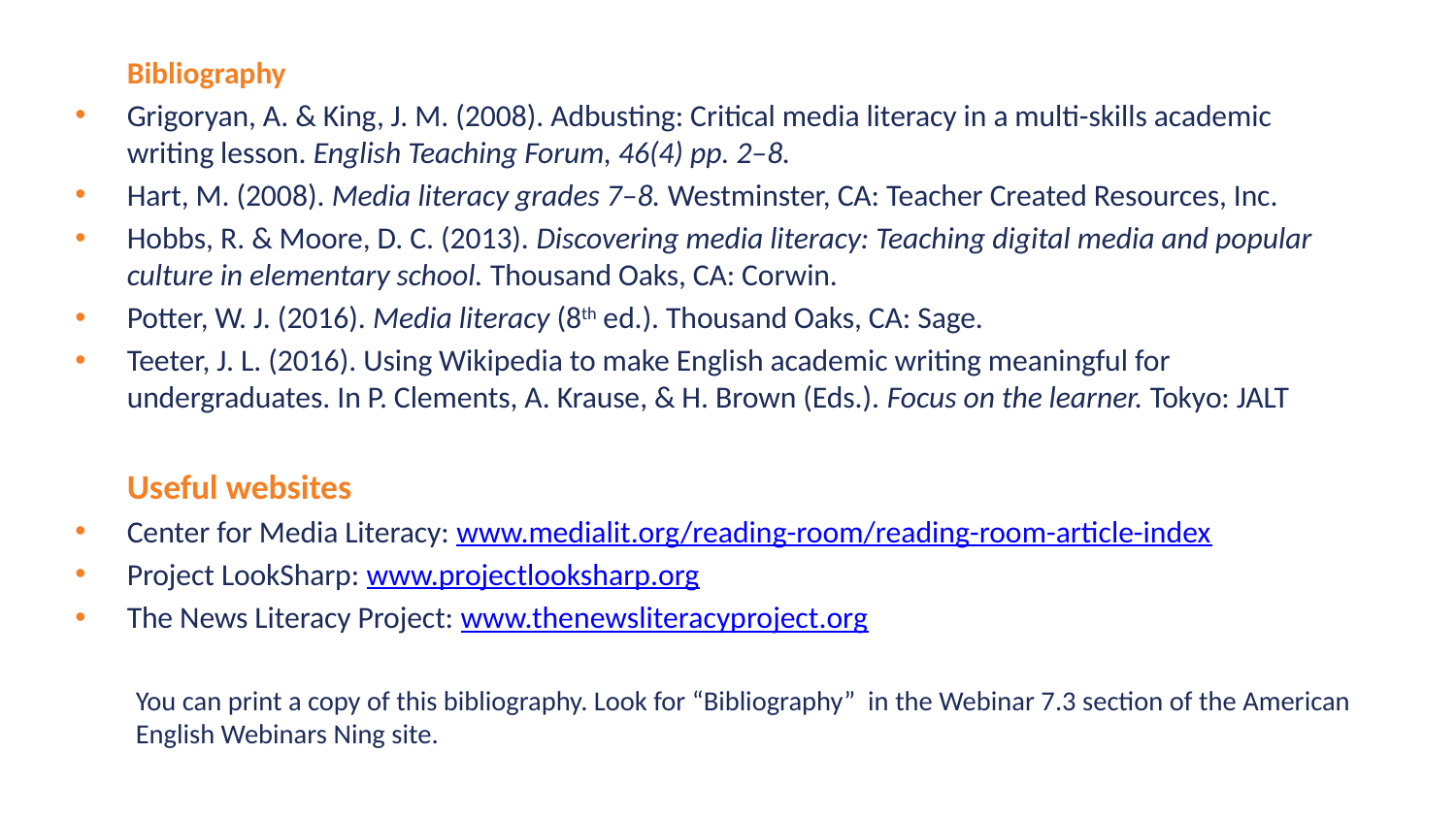

# Wrap up: Bibliography
Bibliography
Grigoryan, A. & King, J. M. (2008). Adbusting: Critical media literacy in a multi-skills academic writing lesson. English Teaching Forum, 46(4) pp. 2–8.
Hart, M. (2008). Media literacy grades 7–8. Westminster, CA: Teacher Created Resources, Inc.
Hobbs, R. & Moore, D. C. (2013). Discovering media literacy: Teaching digital media and popular culture in elementary school. Thousand Oaks, CA: Corwin.
Potter, W. J. (2016). Media literacy (8th ed.). Thousand Oaks, CA: Sage.
Teeter, J. L. (2016). Using Wikipedia to make English academic writing meaningful for undergraduates. In P. Clements, A. Krause, & H. Brown (Eds.). Focus on the learner. Tokyo: JALT

Useful websites
Center for Media Literacy: www.medialit.org/reading-room/reading-room-article-index
Project LookSharp: www.projectlooksharp.org
The News Literacy Project: www.thenewsliteracyproject.org

You can print a copy of this bibliography. Look for “Bibliography”  in the Webinar 7.3 section of the American English Webinars Ning site.